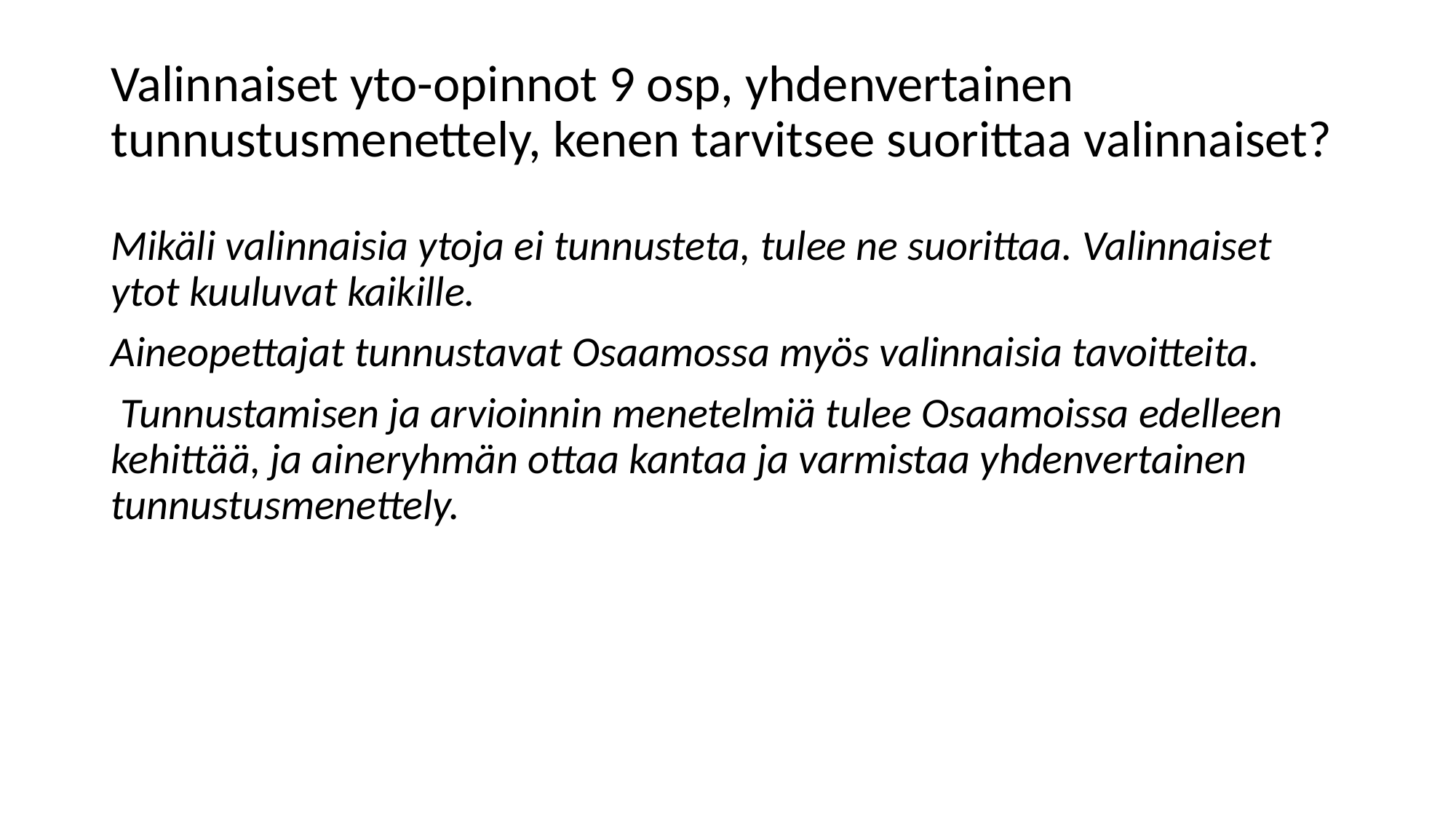

# Valinnaiset yto-opinnot 9 osp, yhdenvertainen tunnustusmenettely, kenen tarvitsee suorittaa valinnaiset?
Mikäli valinnaisia ytoja ei tunnusteta, tulee ne suorittaa. Valinnaiset ytot kuuluvat kaikille.
Aineopettajat tunnustavat Osaamossa myös valinnaisia tavoitteita.
 Tunnustamisen ja arvioinnin menetelmiä tulee Osaamoissa edelleen kehittää, ja aineryhmän ottaa kantaa ja varmistaa yhdenvertainen tunnustusmenettely.